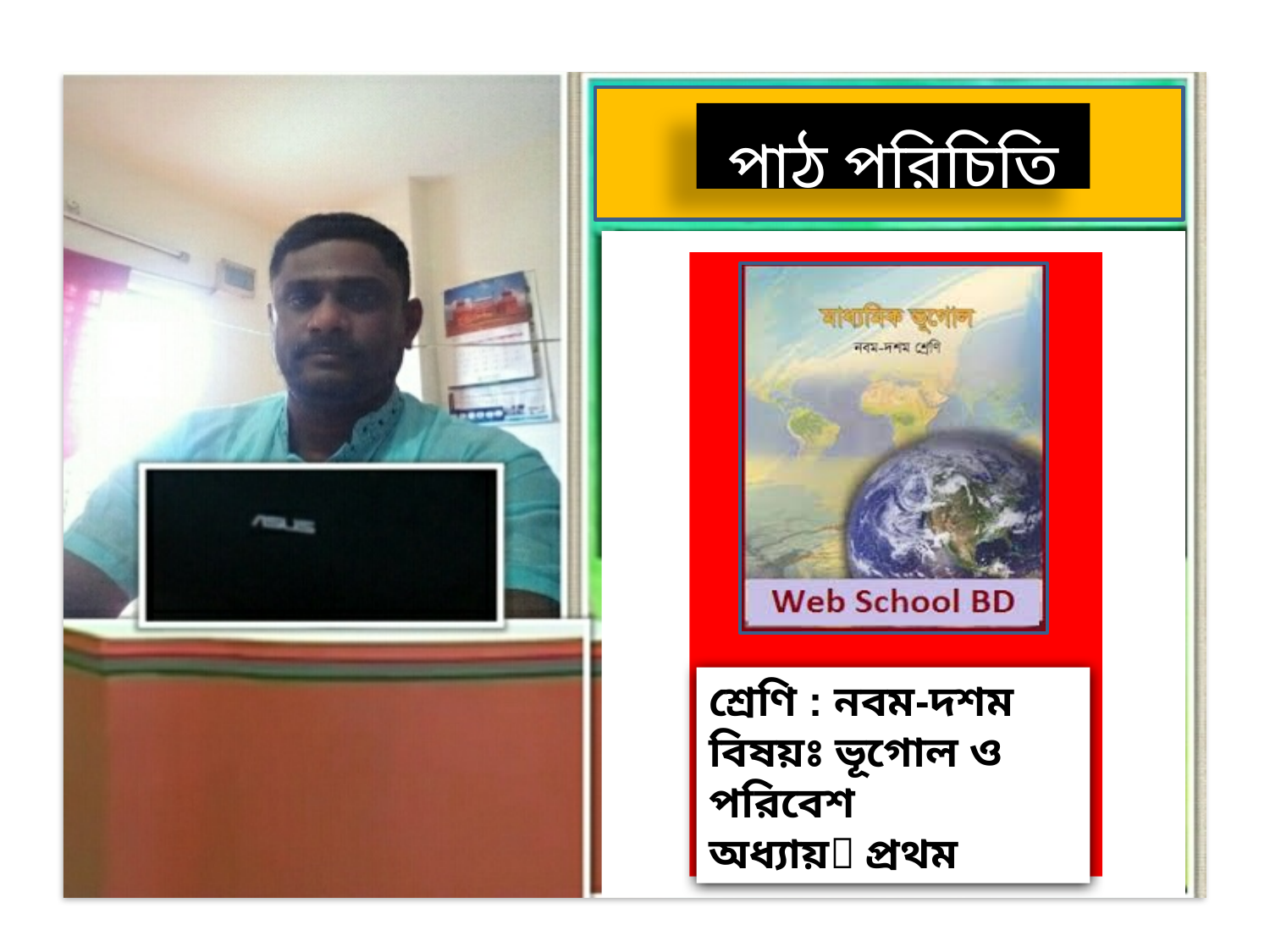

পাঠ পরিচিতি

শ্রেণি : নবম-দশম
বিষয়ঃ ভূগোল ও পরিবেশ
অধ্যায়: প্রথম